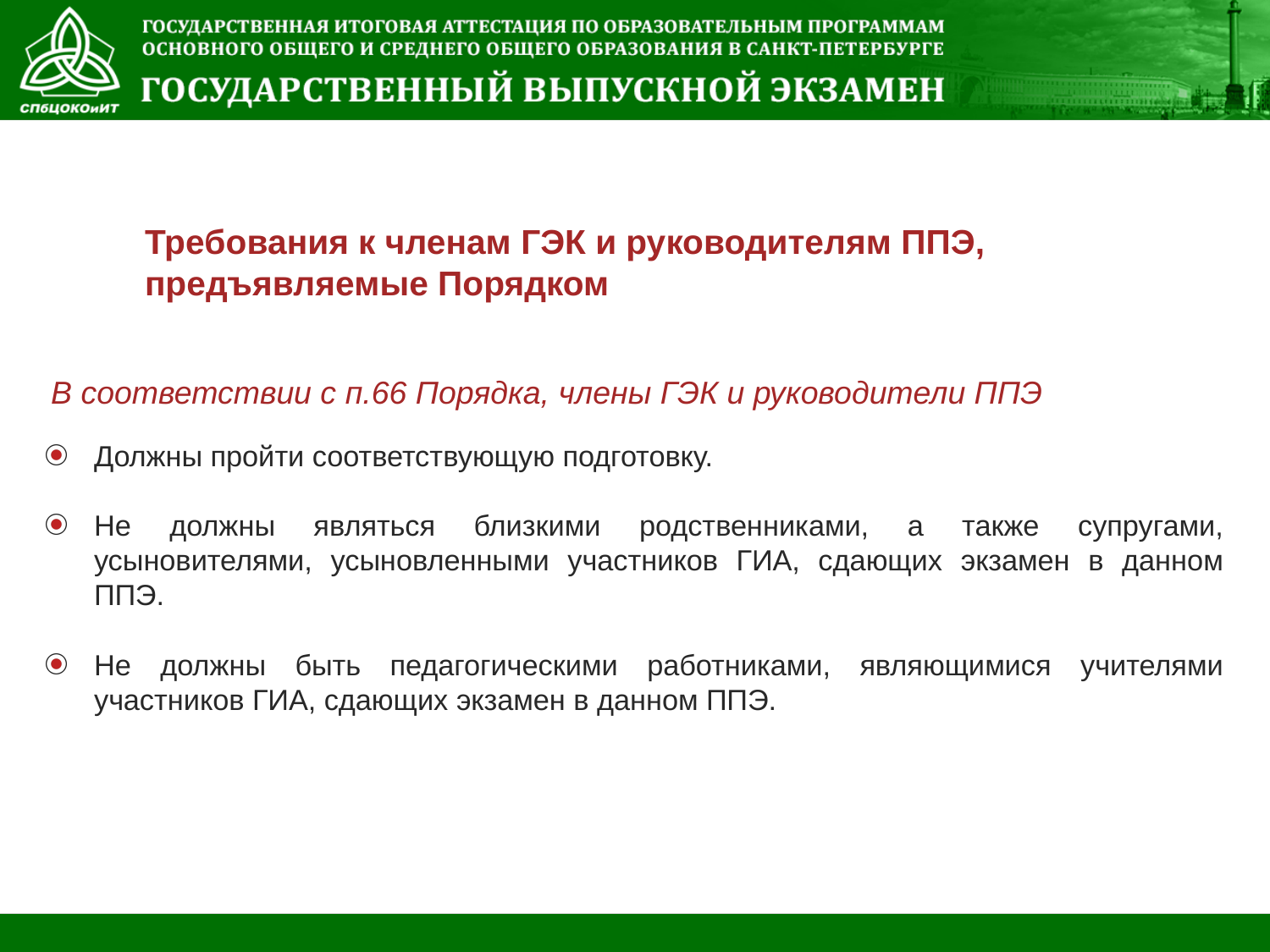

Требования к членам ГЭК и руководителям ППЭ,
предъявляемые Порядком
В соответствии с п.66 Порядка, члены ГЭК и руководители ППЭ
Должны пройти соответствующую подготовку.

Не должны являться близкими родственниками, а также супругами, усыновителями, усыновленными участников ГИА, сдающих экзамен в данном ППЭ.

Не должны быть педагогическими работниками, являющимися учителями участников ГИА, сдающих экзамен в данном ППЭ.